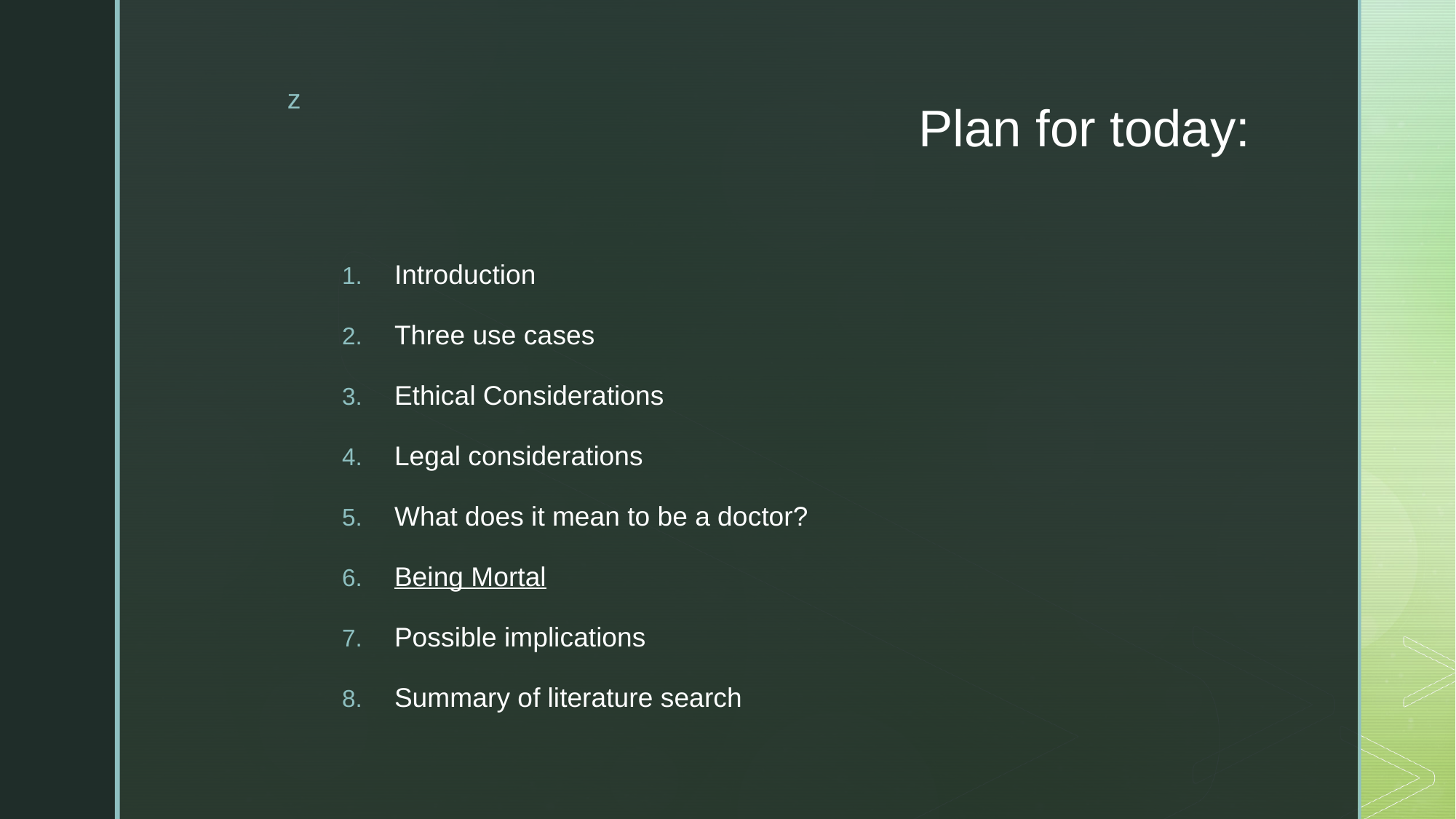

# Plan for today:
Introduction
Three use cases
Ethical Considerations
Legal considerations
What does it mean to be a doctor?
Being Mortal
Possible implications
Summary of literature search